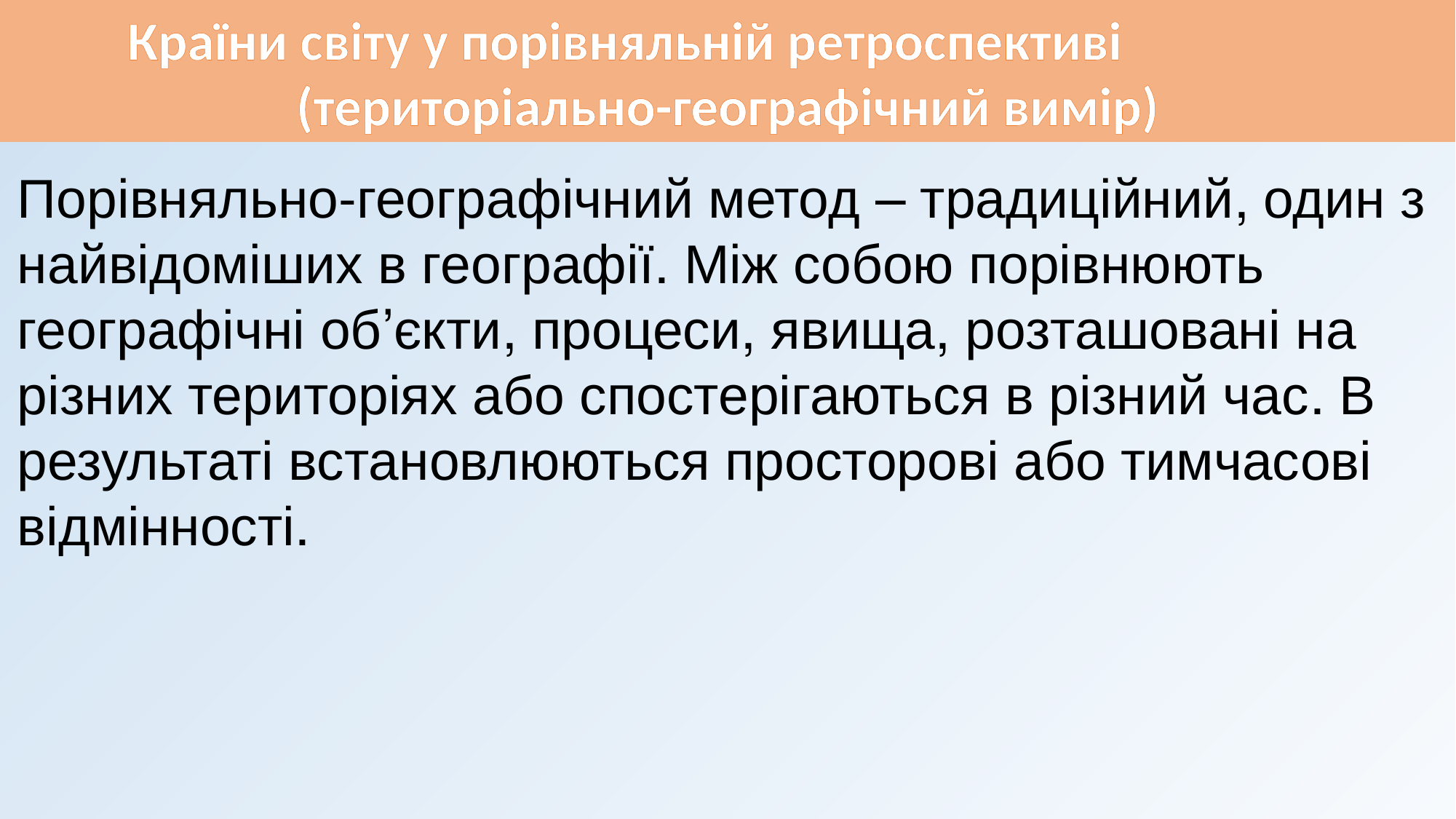

Країни світу у порівняльній ретроспективі        	(територіально-географічний вимір)
Порівняльно-географічний метод – традиційний, один з найвідоміших в географії. Між собою порівнюють географічні об’єкти, процеси, явища, розташовані на різних територіях або спостерігаються в різний час. В результаті встановлюються просторові або тимчасові відмінності.